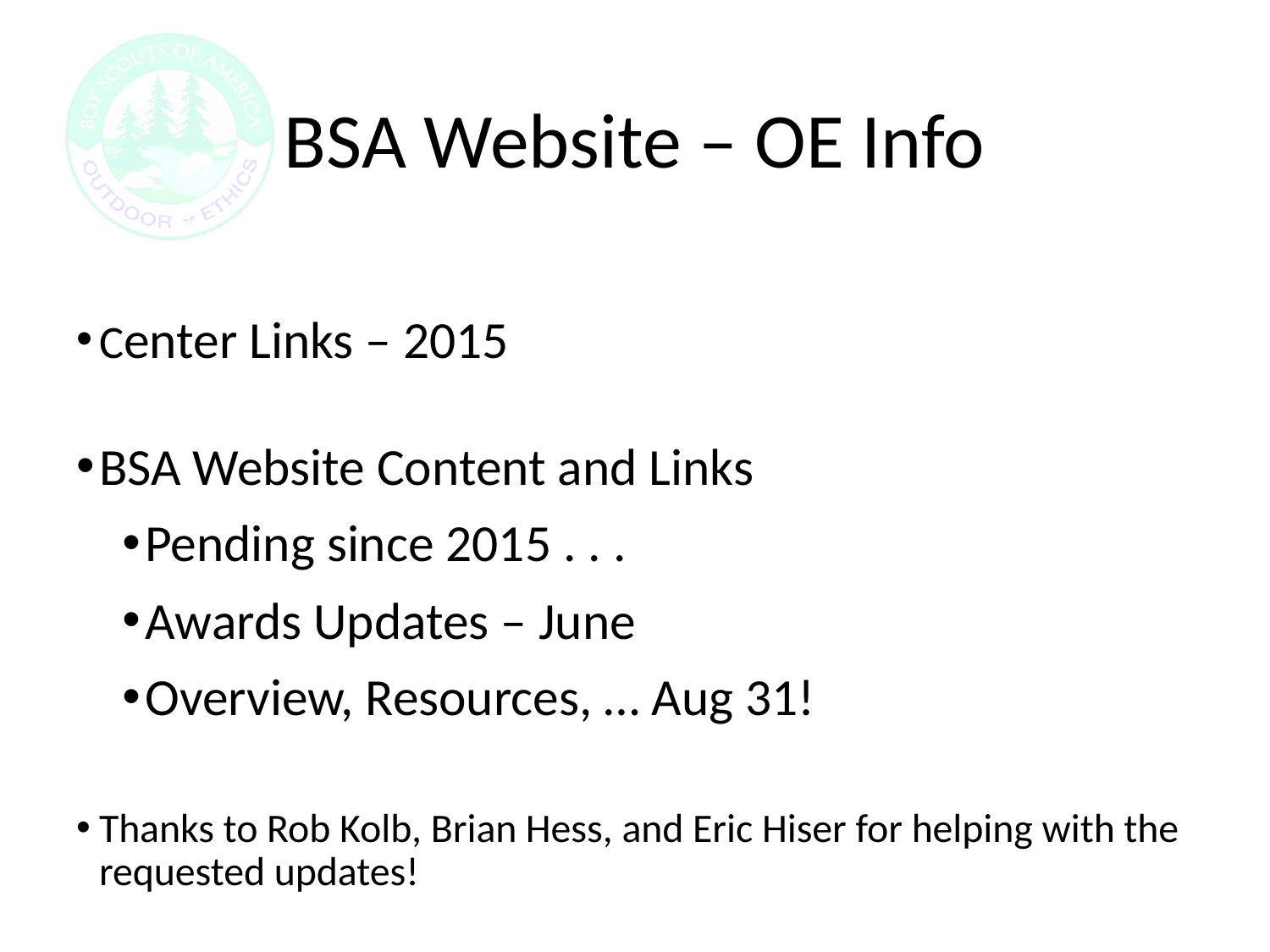

# BSA Website – OE Info
Center Links – 2015
BSA Website Content and Links
Pending since 2015 . . .
Awards Updates – June
Overview, Resources, … Aug 31!

Thanks to Rob Kolb, Brian Hess, and Eric Hiser for helping with the requested updates!